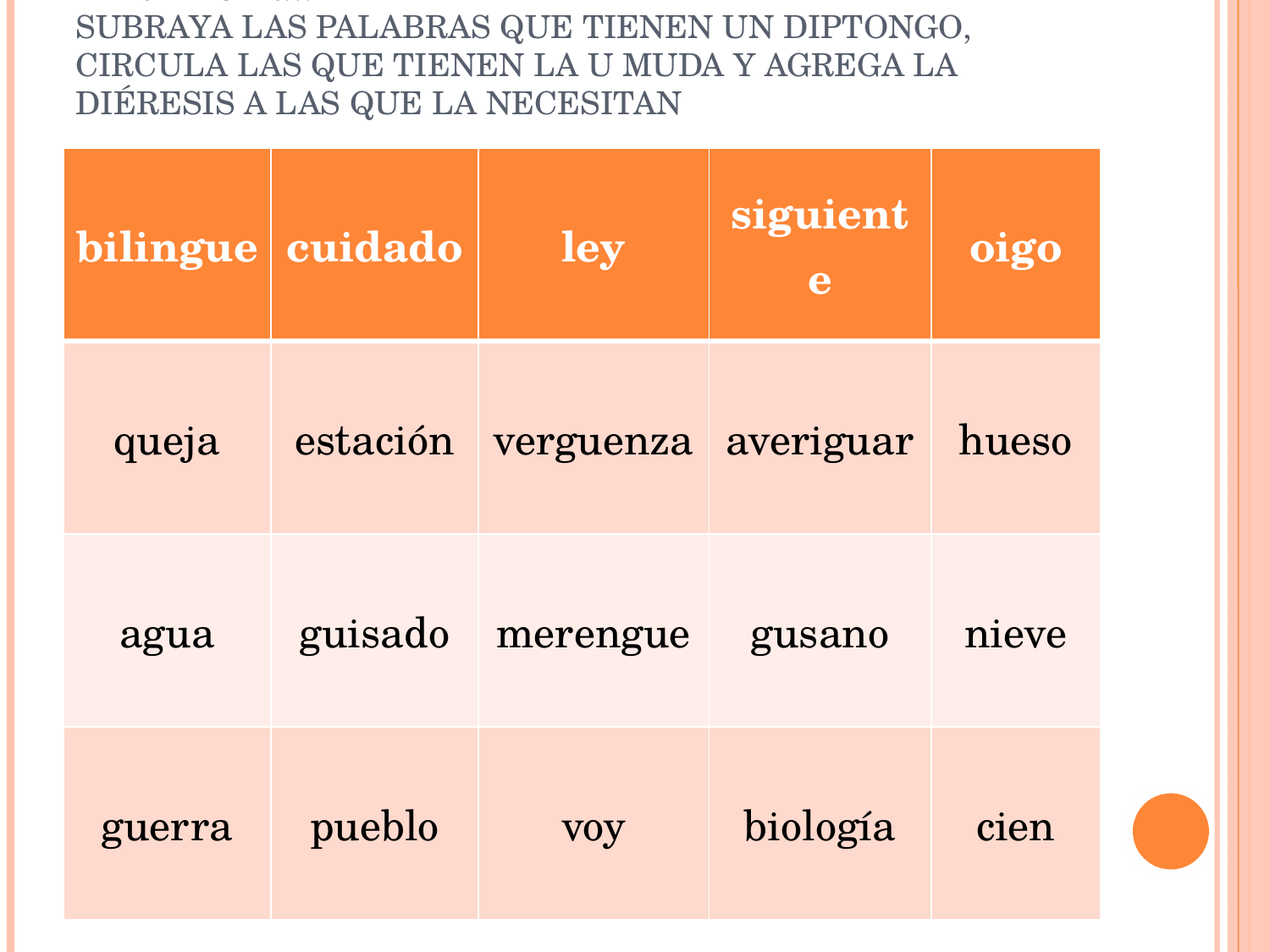

# A trabajar… Subraya las palabras que tienen un diptongo, circula las que tienen la u muda y agrega la diéresis a las que la necesitan
| bilingue | cuidado | ley | siguiente | oigo |
| --- | --- | --- | --- | --- |
| queja | estación | verguenza | averiguar | hueso |
| agua | guisado | merengue | gusano | nieve |
| guerra | pueblo | voy | biología | cien |